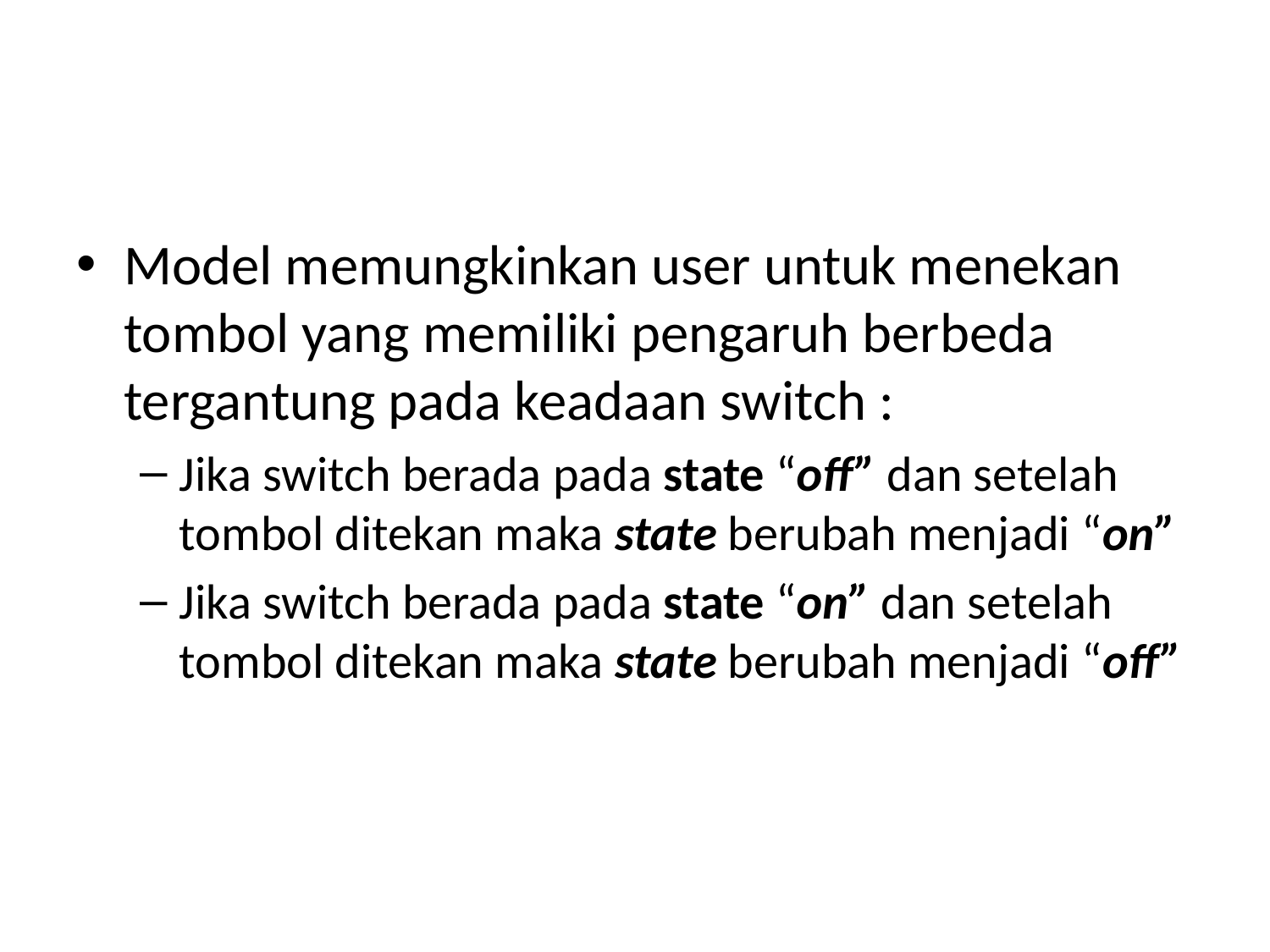

#
Model memungkinkan user untuk menekan tombol yang memiliki pengaruh berbeda tergantung pada keadaan switch :
Jika switch berada pada state “off” dan setelah tombol ditekan maka state berubah menjadi “on”
Jika switch berada pada state “on” dan setelah tombol ditekan maka state berubah menjadi “off”